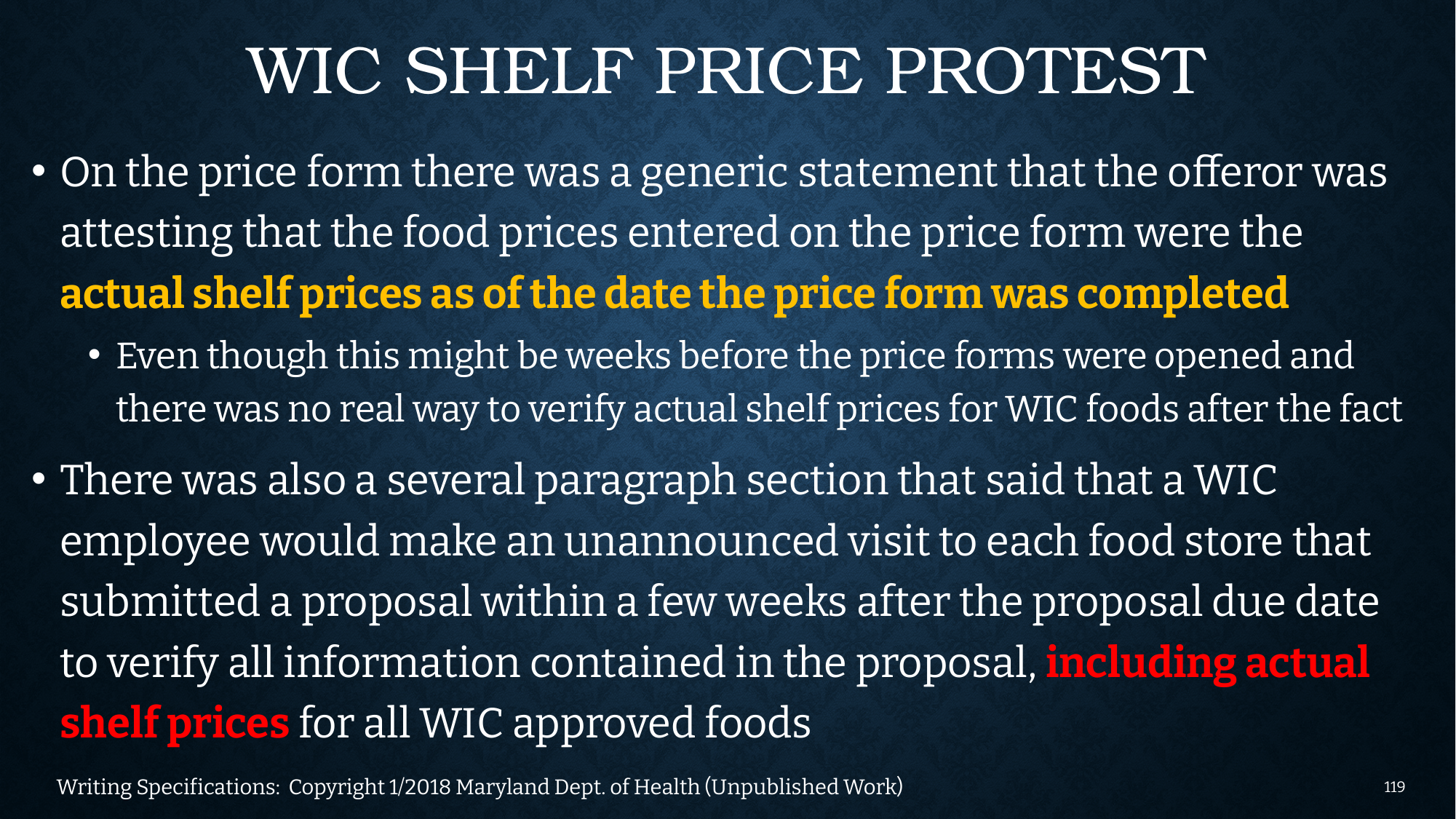

# Wic shelf price protest
On the price form there was a generic statement that the offeror was attesting that the food prices entered on the price form were the actual shelf prices as of the date the price form was completed
Even though this might be weeks before the price forms were opened and there was no real way to verify actual shelf prices for WIC foods after the fact
There was also a several paragraph section that said that a WIC employee would make an unannounced visit to each food store that submitted a proposal within a few weeks after the proposal due date to verify all information contained in the proposal, including actual shelf prices for all WIC approved foods
Writing Specifications:  Copyright 1/2018 Maryland Dept. of Health (Unpublished Work)
119